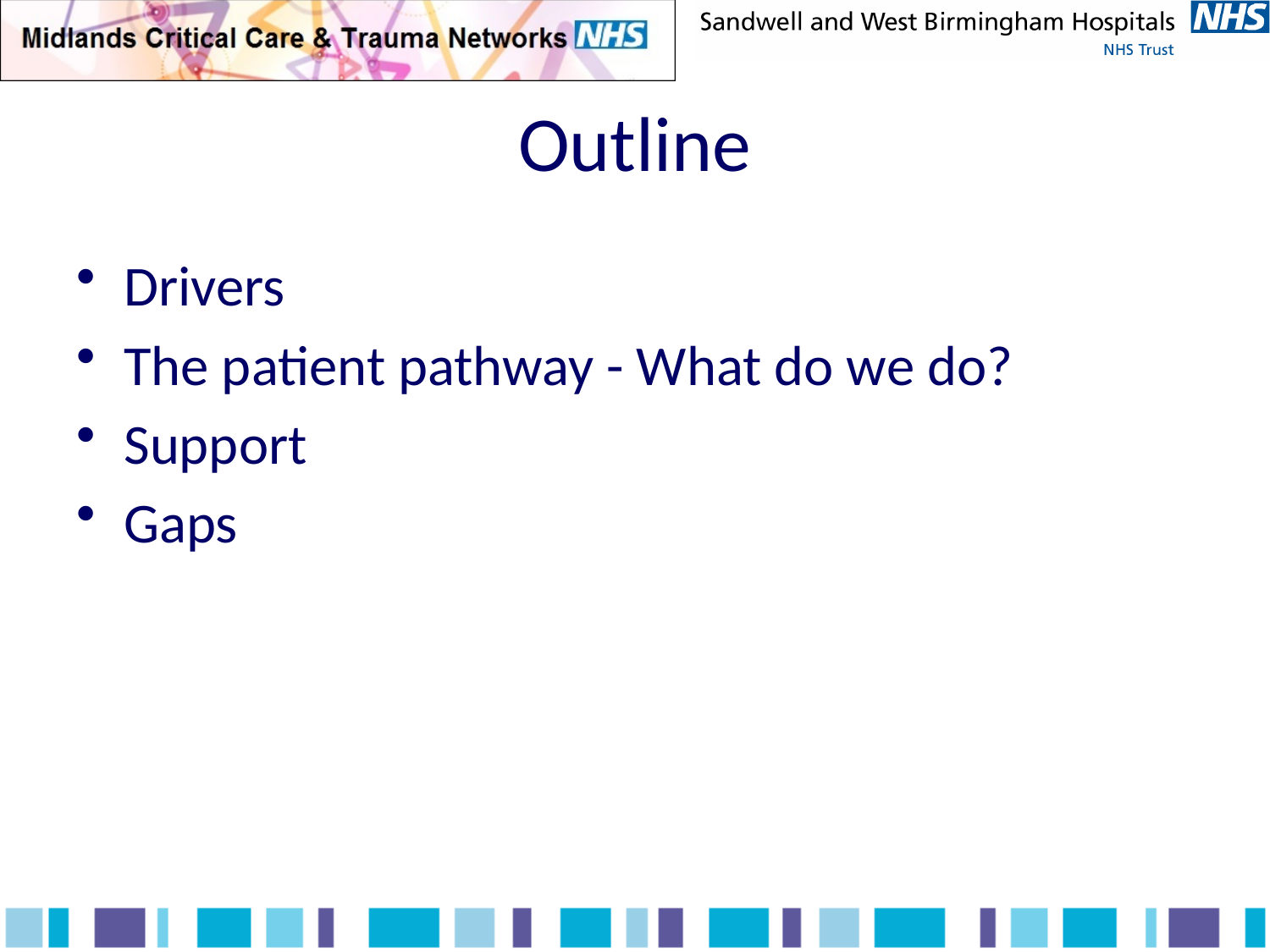

# Outline
Drivers
The patient pathway - What do we do?
Support
Gaps